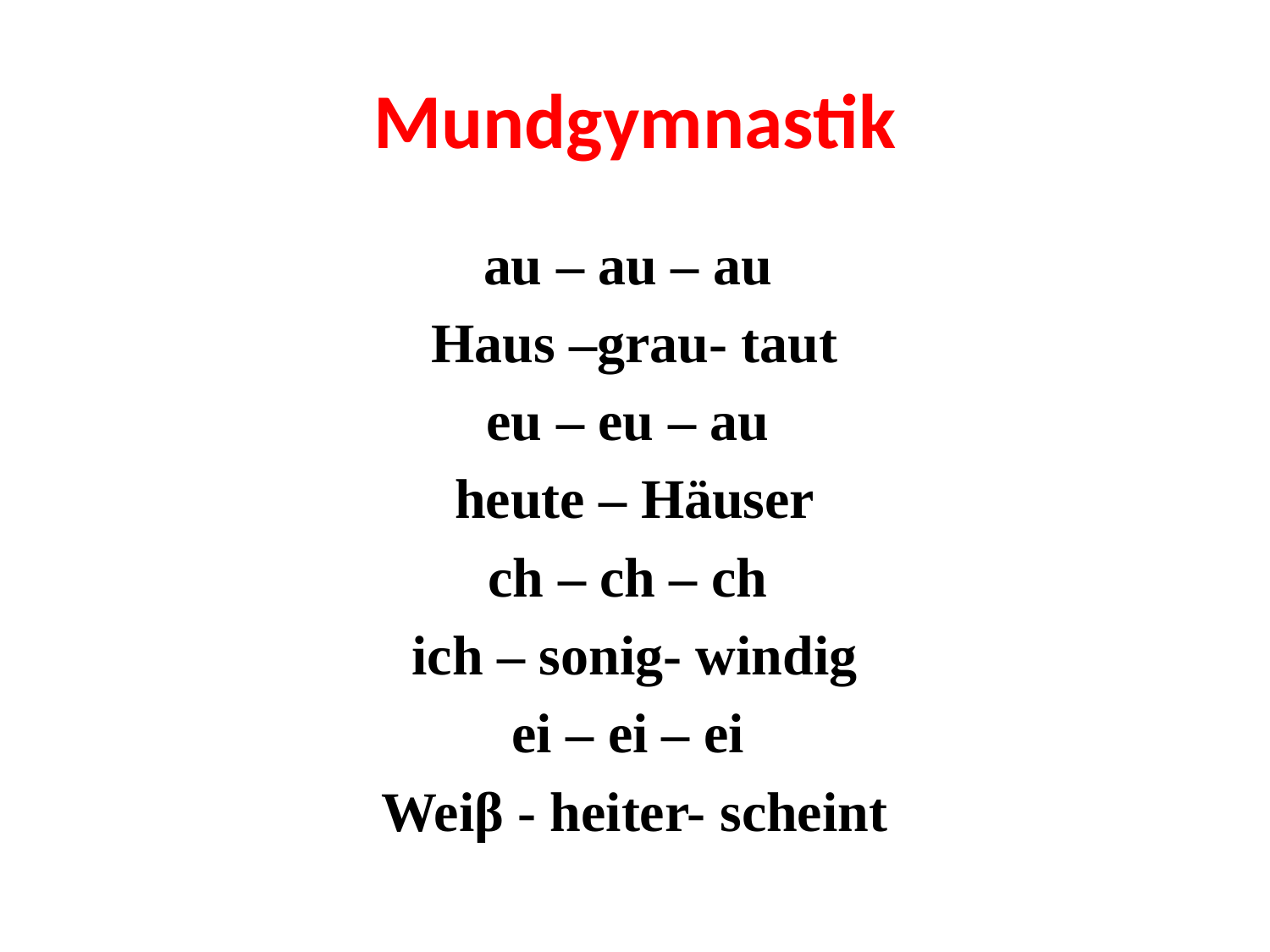

# Mundgymnastik
au – au – au
Haus –grau- taut
eu – eu – au
heute – Häuser
ch – ch – ch
ich – sonig- windig
ei – ei – ei
Weiβ - heiter- scheint